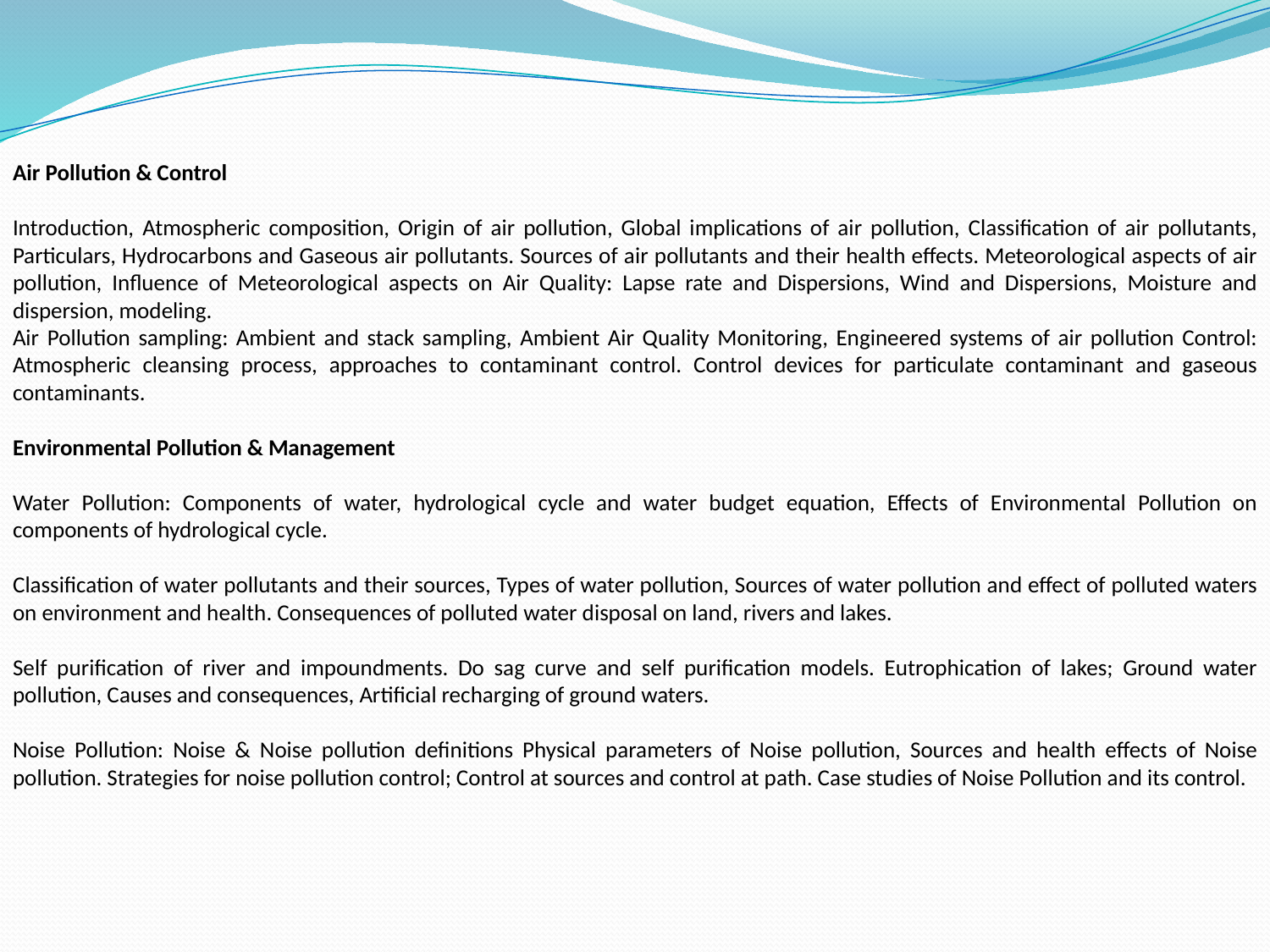

Air Pollution & Control

Introduction, Atmospheric composition, Origin of air pollution, Global implications of air pollution, Classification of air pollutants, Particulars, Hydrocarbons and Gaseous air pollutants. Sources of air pollutants and their health effects. Meteorological aspects of air pollution, Influence of Meteorological aspects on Air Quality: Lapse rate and Dispersions, Wind and Dispersions, Moisture and dispersion, modeling.
Air Pollution sampling: Ambient and stack sampling, Ambient Air Quality Monitoring, Engineered systems of air pollution Control: Atmospheric cleansing process, approaches to contaminant control. Control devices for particulate contaminant and gaseous contaminants.

Environmental Pollution & Management

Water Pollution: Components of water, hydrological cycle and water budget equation, Effects of Environmental Pollution on components of hydrological cycle.

Classification of water pollutants and their sources, Types of water pollution, Sources of water pollution and effect of polluted waters on environment and health. Consequences of polluted water disposal on land, rivers and lakes.

Self purification of river and impoundments. Do sag curve and self purification models. Eutrophication of lakes; Ground water pollution, Causes and consequences, Artificial recharging of ground waters.

Noise Pollution: Noise & Noise pollution definitions Physical parameters of Noise pollution, Sources and health effects of Noise pollution. Strategies for noise pollution control; Control at sources and control at path. Case studies of Noise Pollution and its control.